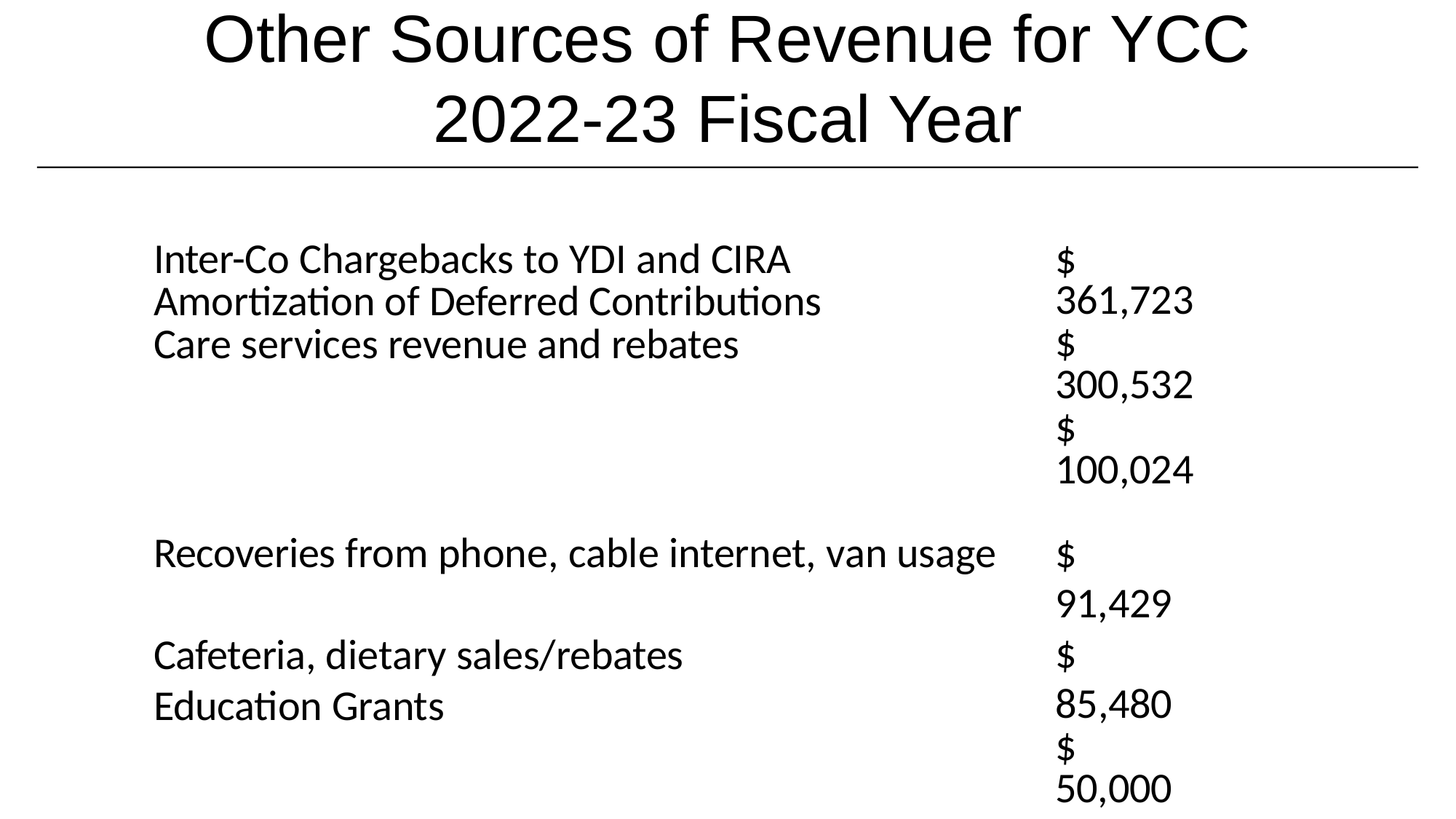

# Other Sources of Revenue for YCC 2022-23 Fiscal Year

| Inter-Co Chargebacks to YDI and CIRA Amortization of Deferred Contributions Care services revenue and rebates | $ 361,723 $ 300,532 $ 100,024 |
| --- | --- |
| Recoveries from phone, cable internet, van usage | $ 91,429 |
| Cafeteria, dietary sales/rebates Education Grants | $ 85,480 $ 50,000 |
| Administration revenue and bank interest | $ 54,025 |
| Summer Student Grants | $ 27,000 |
| Total Other Revenue | $1,070,213 |